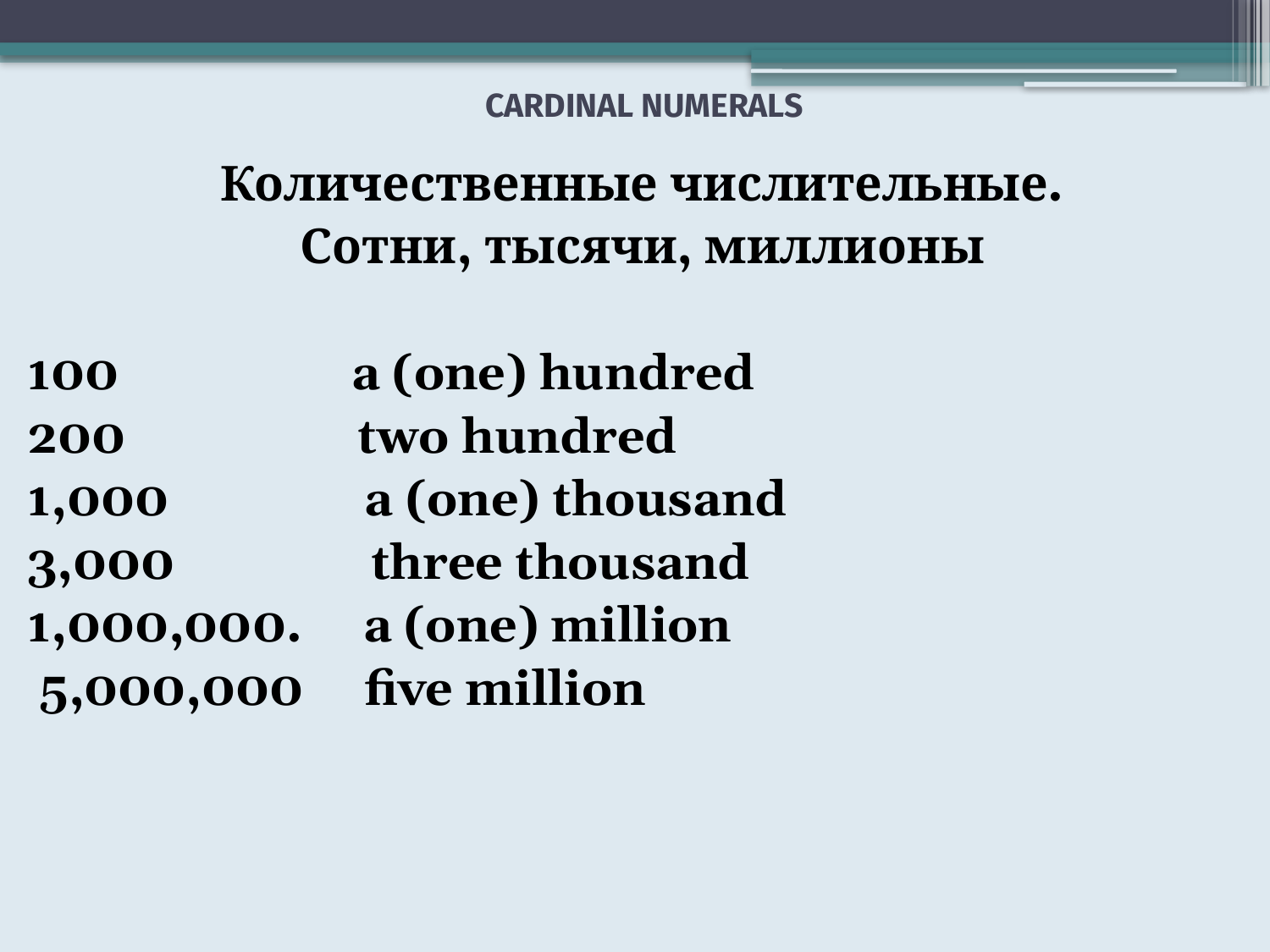

# CARDINAL NUMERALS
 Количественные числительные.
Сотни, тысячи, миллионы

100                   a (one) hundred
200                   two hundred
1,000                a (one) thousand
3,000                three thousand
1,000,000.     a (one) million
 5,000,000     five million